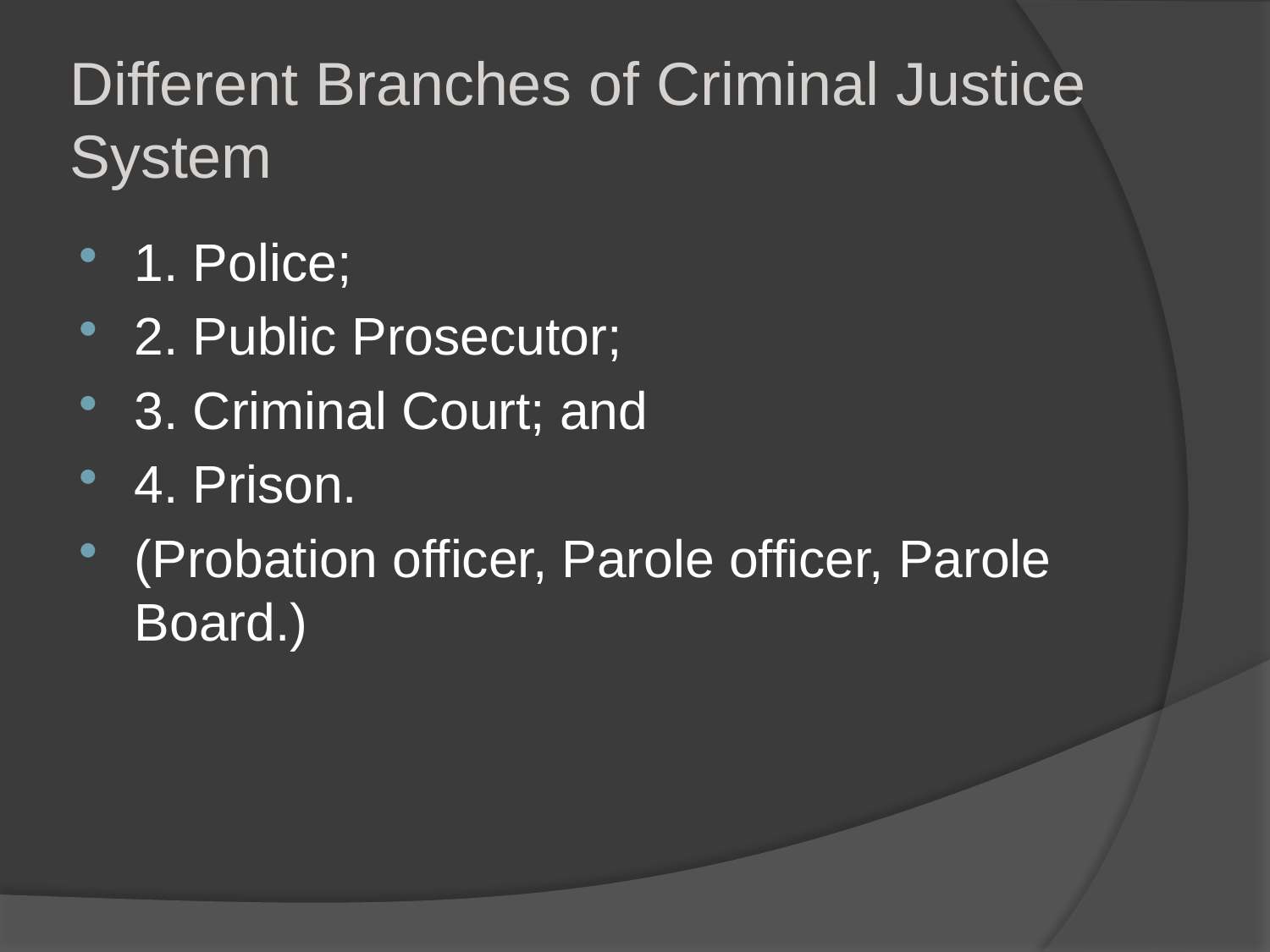

# Different Branches of Criminal Justice System
1. Police;
2. Public Prosecutor;
3. Criminal Court; and
4. Prison.
(Probation officer, Parole officer, Parole Board.)